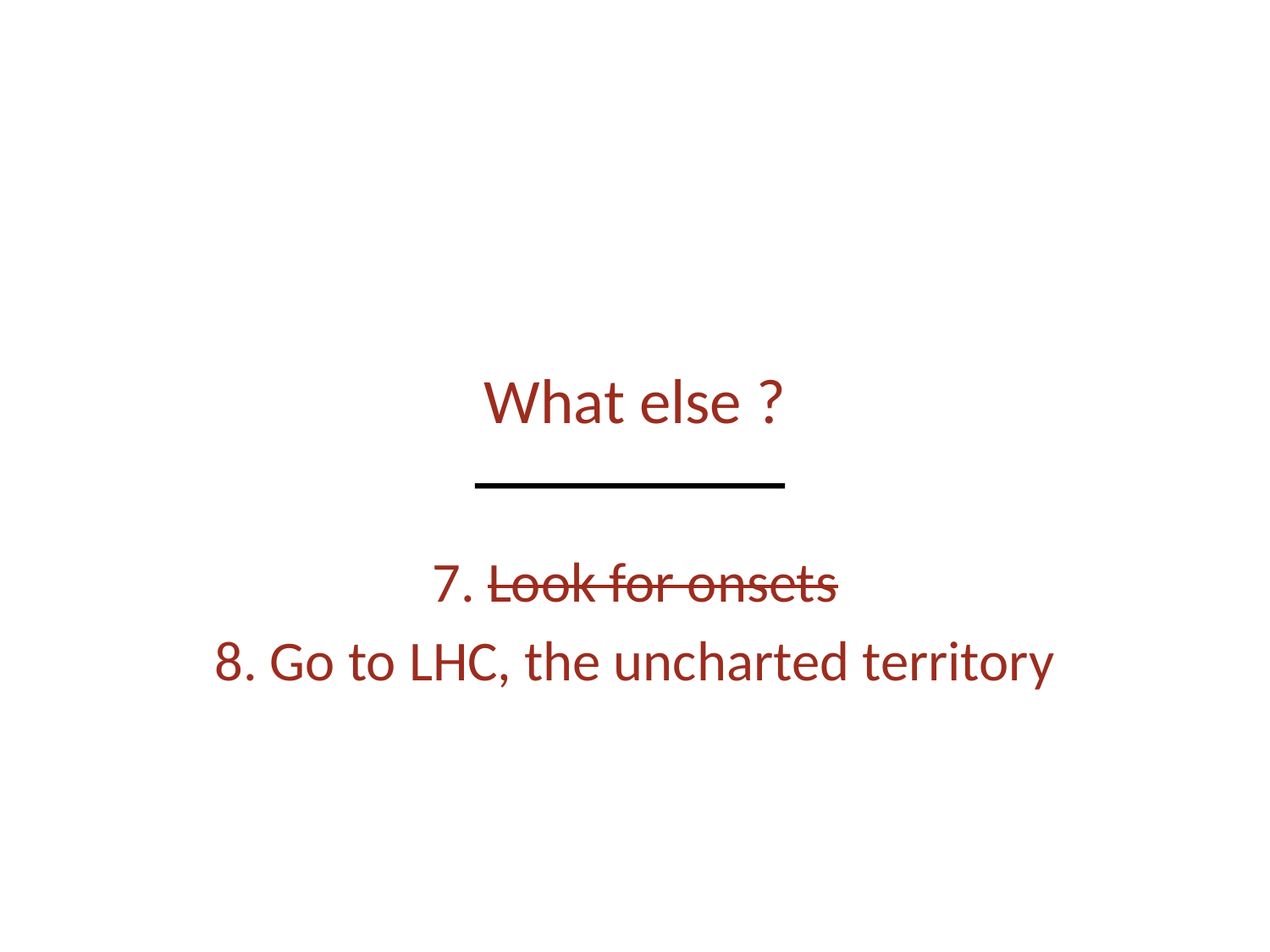

# What else ?

7. Look for onsets
8. Go to LHC, the uncharted territory